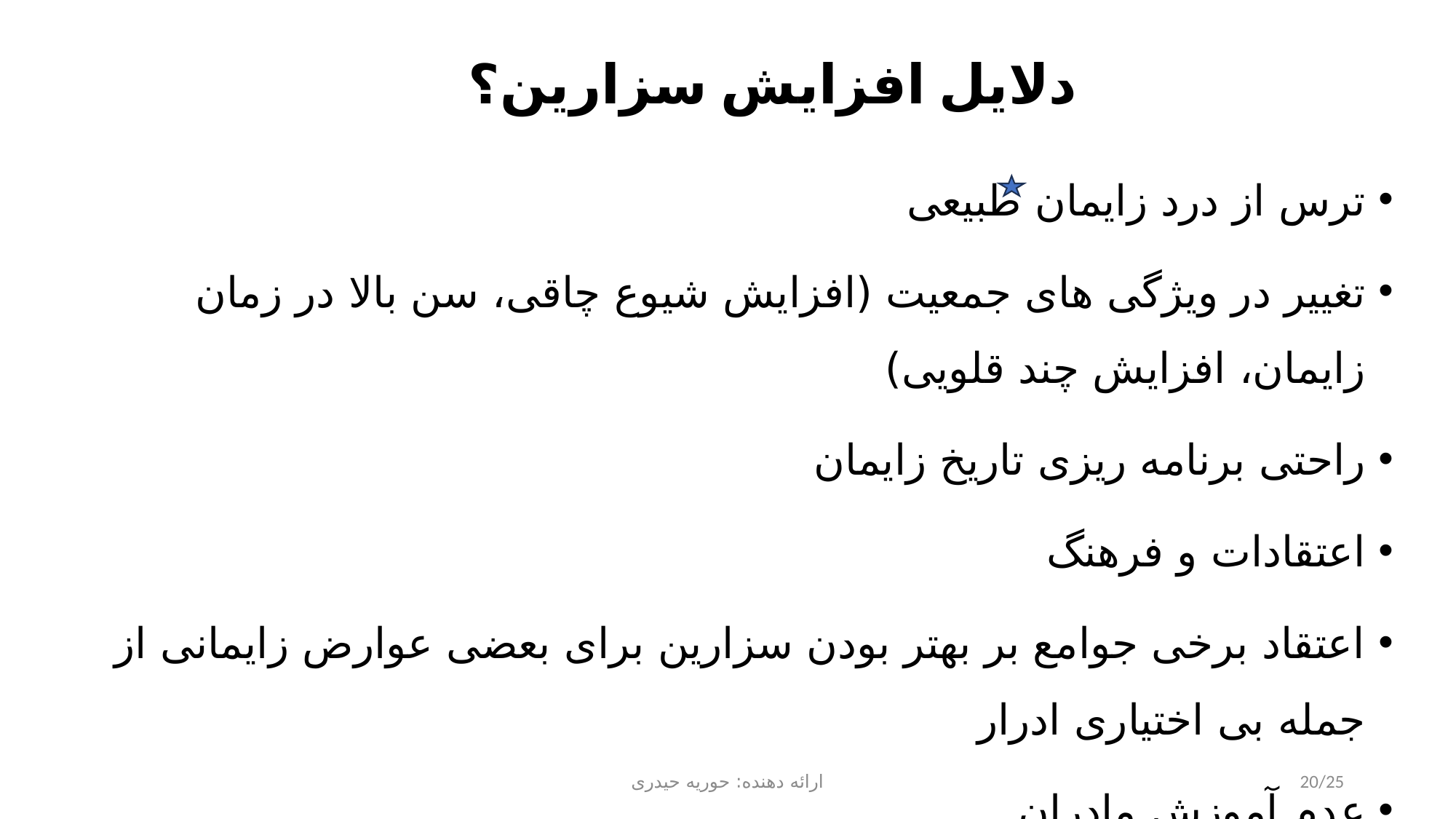

# دلایل افزایش سزارین؟
ترس از درد زایمان طبیعی
تغییر در ویژگی های جمعیت ‌(افزایش شیوع چاقی‌، سن بالا در زمان زایمان، افزایش چند قلویی‌)
راحتی برنامه ریزی تاریخ زایمان
اعتقادات و فرهنگ
اعتقاد برخی جوامع بر بهتر بودن سزارین برای بعضی عوارض زایمانی از جمله بی اختیاری ادرار
عدم آموزش مادران

ارائه دهنده: حوریه حیدری
20/25